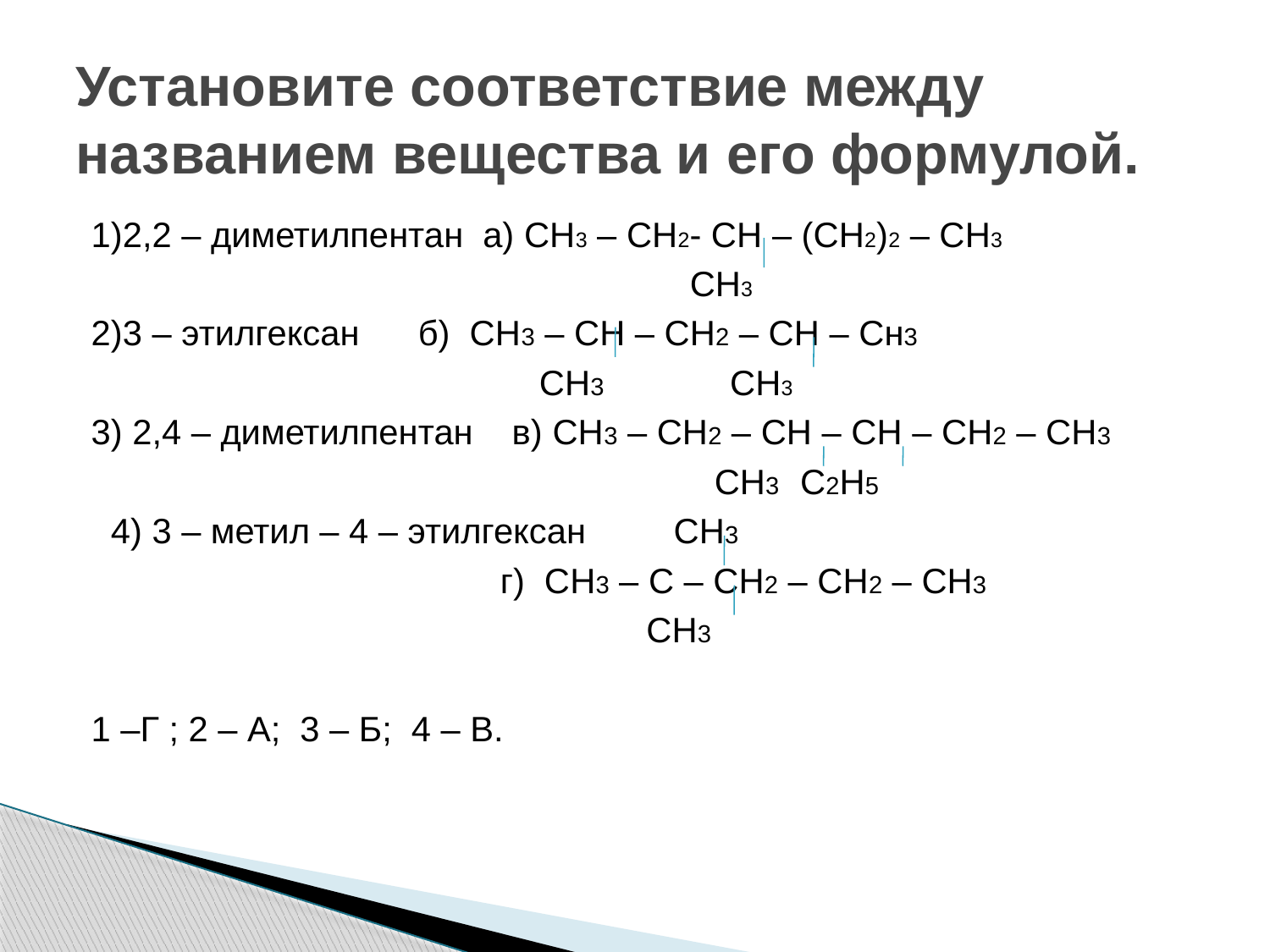

# Установите соответствие между названием вещества и его формулой.
1)2,2 – диметилпентан  а) СН3 – СН2- СН – (СН2)2 – СН3
                                                                                                     СН3
2)3 – этилгексан      б)  СН3 – СН – СН2 – СН – Сн3
                                              СН3                  СН3
3) 2,4 – диметилпентан    в) СН3 – СН2 – СН – СН – СН2 – СН3
                                                                СН3   С2Н5
  4) 3 – метил – 4 – этилгексан         СН3
                                          г)  СН3 – С – СН2 – СН2 – СН3
                                                         СН3

1 –Г ; 2 – А;  3 – Б;  4 – В.